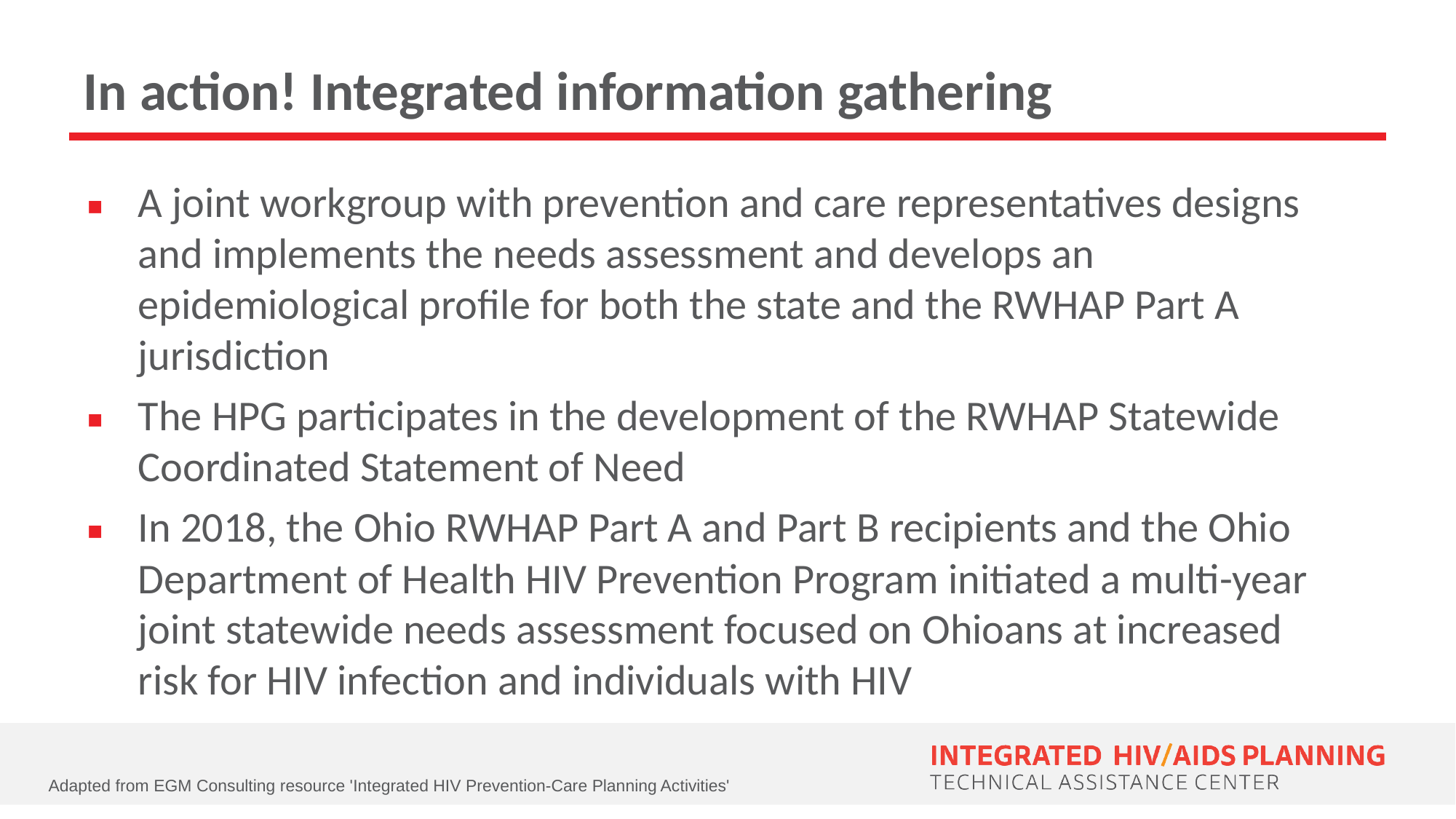

# In action! Integrated information gathering
A joint workgroup with prevention and care representatives designs and implements the needs assessment and develops an epidemiological profile for both the state and the RWHAP Part A jurisdiction
The HPG participates in the development of the RWHAP Statewide Coordinated Statement of Need
In 2018, the Ohio RWHAP Part A and Part B recipients and the Ohio Department of Health HIV Prevention Program initiated a multi-year joint statewide needs assessment focused on Ohioans at increased risk for HIV infection and individuals with HIV

Adapted from EGM Consulting resource 'Integrated HIV Prevention-Care Planning Activities'